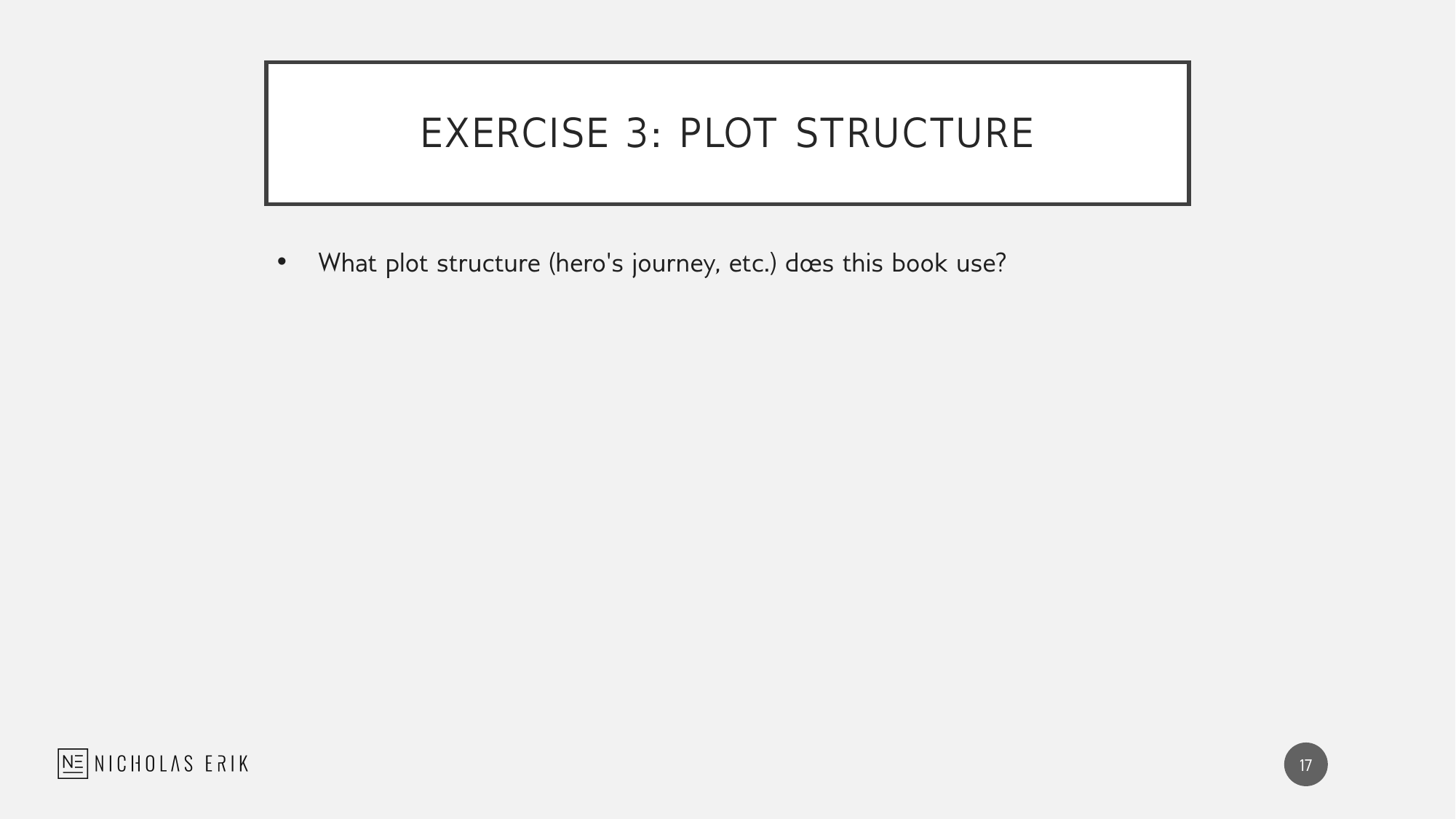

# Exercise 3: Plot Structure

What plot structure (hero's journey, etc.) does this book use?
17